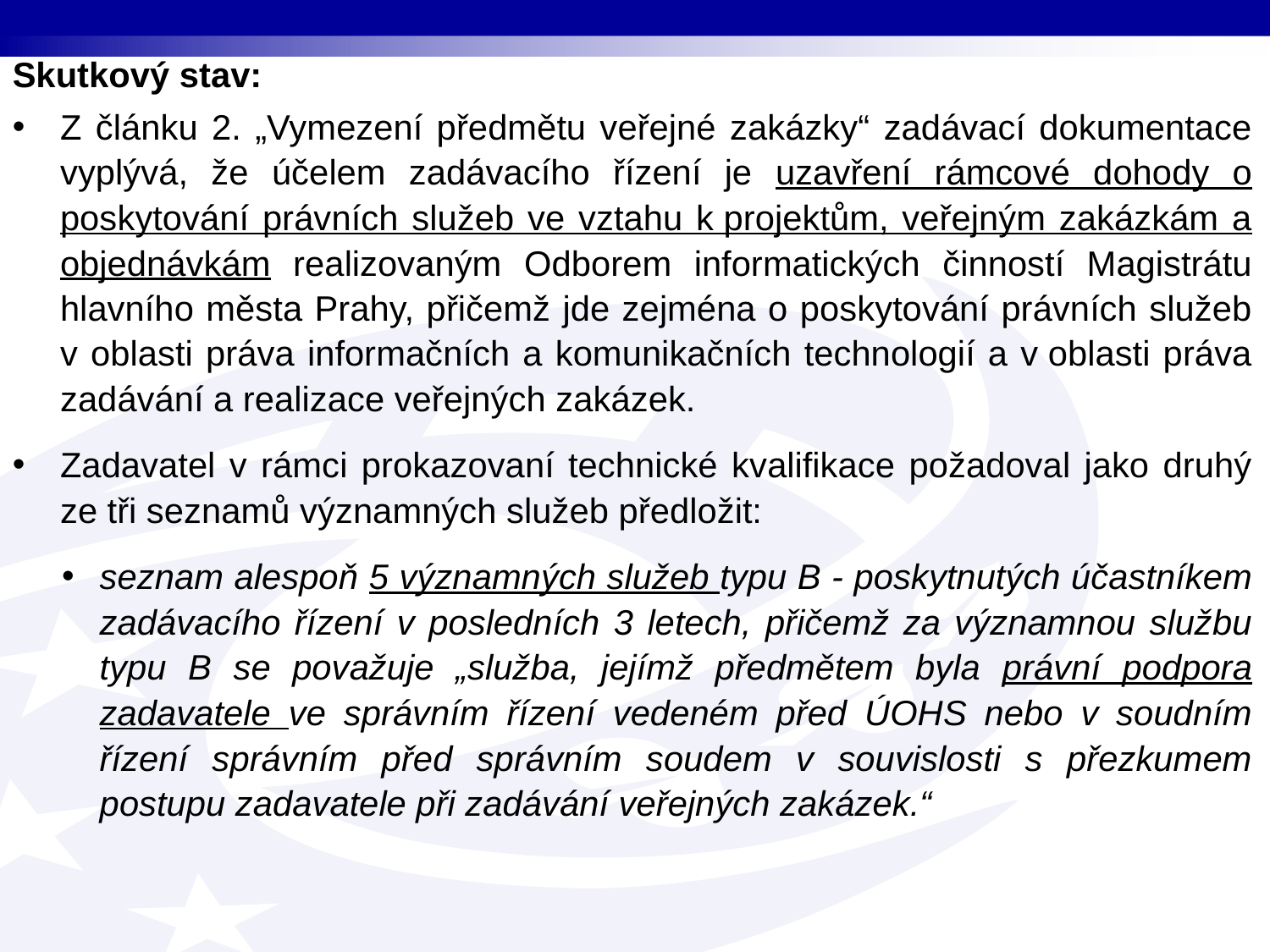

Skutkový stav:
Z článku 2. „Vymezení předmětu veřejné zakázky“ zadávací dokumentace vyplývá, že účelem zadávacího řízení je uzavření rámcové dohody o poskytování právních služeb ve vztahu k projektům, veřejným zakázkám a objednávkám realizovaným Odborem informatických činností Magistrátu hlavního města Prahy, přičemž jde zejména o poskytování právních služeb v oblasti práva informačních a komunikačních technologií a v oblasti práva zadávání a realizace veřejných zakázek.
Zadavatel v rámci prokazovaní technické kvalifikace požadoval jako druhý ze tři seznamů významných služeb předložit:
seznam alespoň 5 významných služeb typu B - poskytnutých účastníkem zadávacího řízení v posledních 3 letech, přičemž za významnou službu typu B se považuje „služba, jejímž předmětem byla právní podpora zadavatele ve správním řízení vedeném před ÚOHS nebo v soudním řízení správním před správním soudem v souvislosti s přezkumem postupu zadavatele při zadávání veřejných zakázek.“